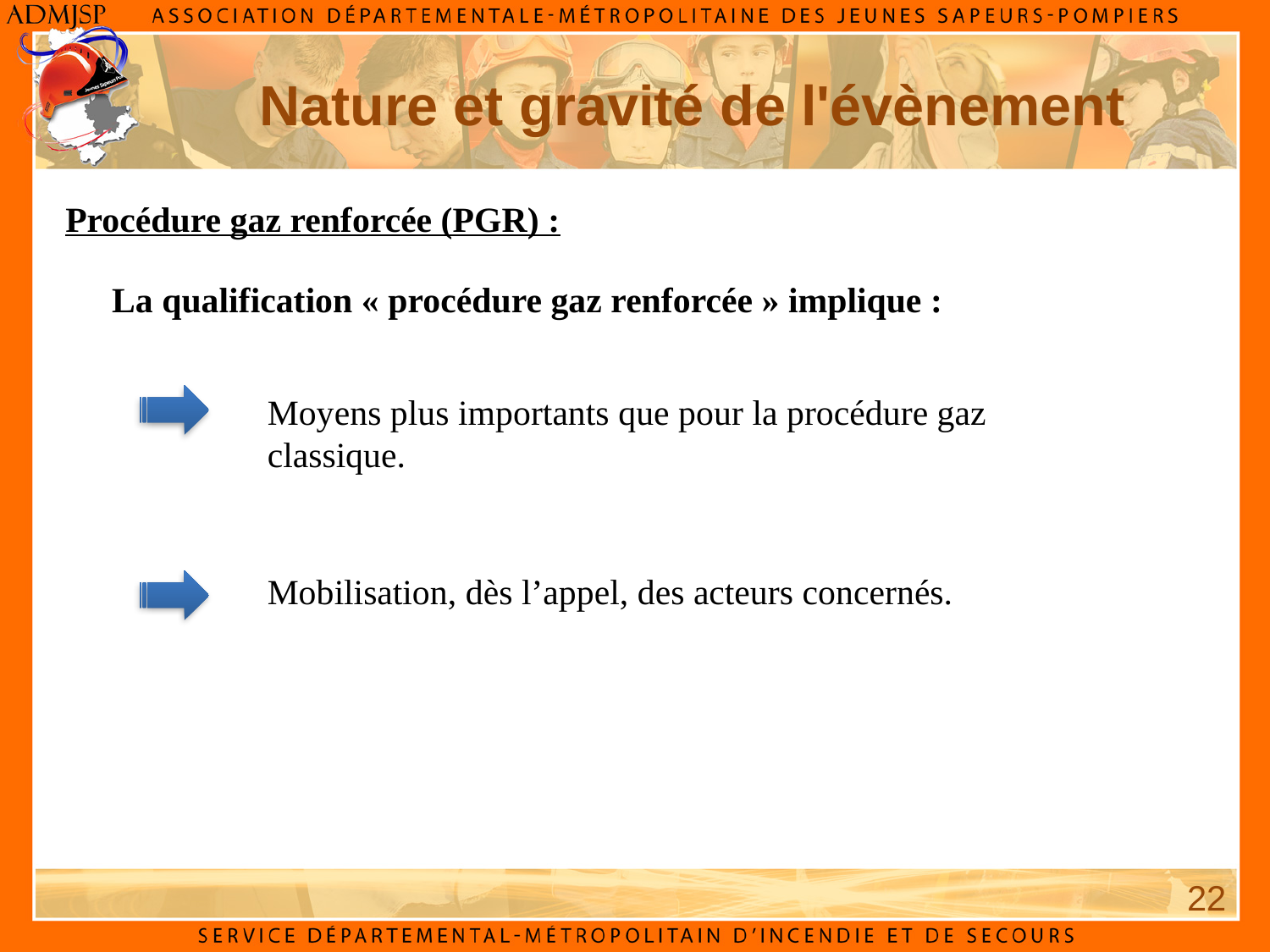

Nature et gravité de l'évènement
Procédure gaz renforcée (PGR) :
La qualification « procédure gaz renforcée » implique :
Moyens plus importants que pour la procédure gaz classique.

Mobilisation, dès l’appel, des acteurs concernés.

22